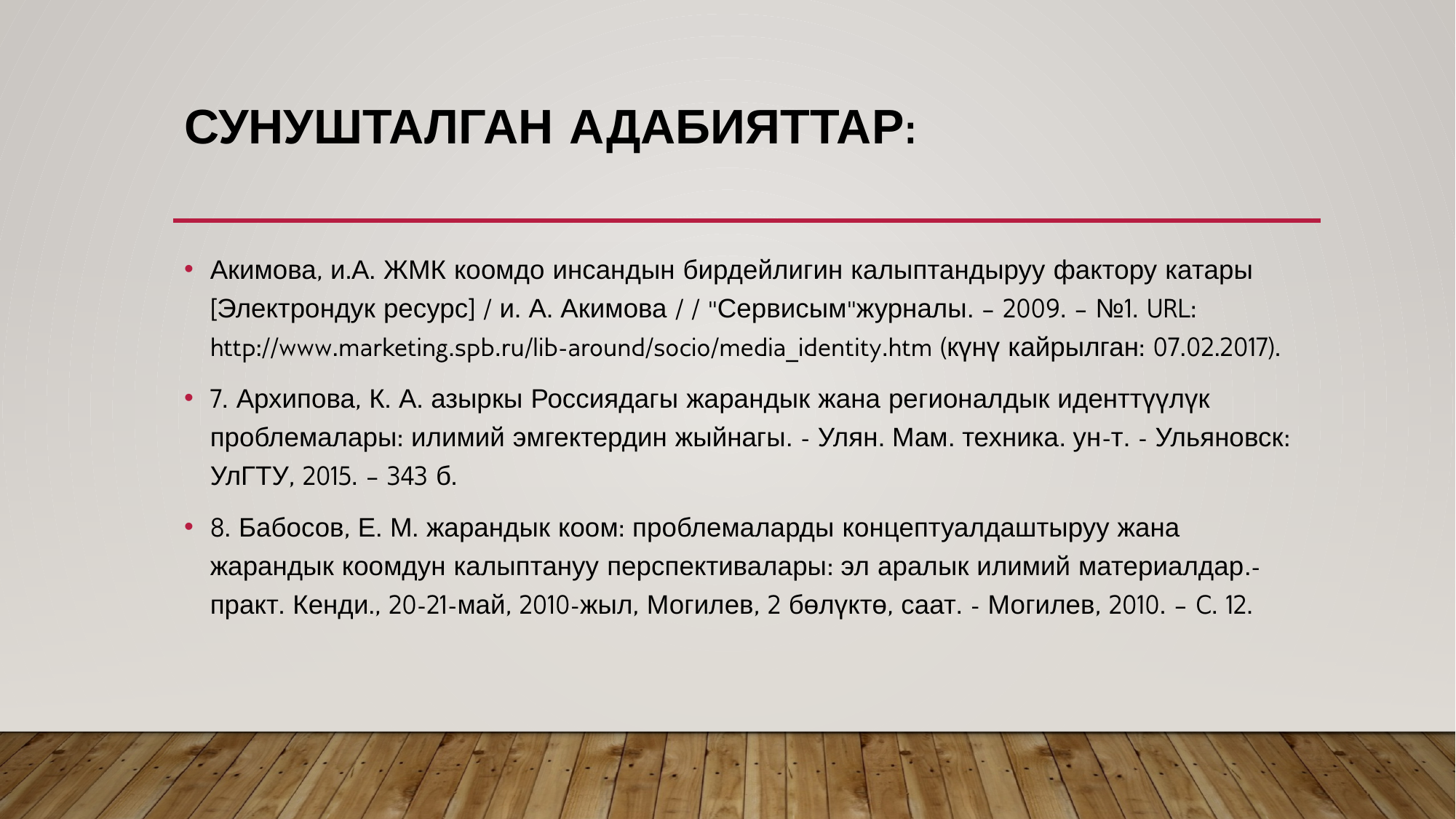

# Сунушталган адабияттар:
Акимова, и.А. ЖМК коомдо инсандын бирдейлигин калыптандыруу фактору катары [Электрондук ресурс] / и. А. Акимова / / "Сервисым"журналы. – 2009. – №1. URL: http://www.marketing.spb.ru/lib-around/socio/media_identity.htm (күнү кайрылган: 07.02.2017).
7. Архипова, К. А. азыркы Россиядагы жарандык жана регионалдык иденттүүлүк проблемалары: илимий эмгектердин жыйнагы. - Улян. Мам. техника. ун-т. - Ульяновск: УлГТУ, 2015. – 343 б.
8. Бабосов, Е. М. жарандык коом: проблемаларды концептуалдаштыруу жана жарандык коомдун калыптануу перспективалары: эл аралык илимий материалдар.- практ. Кенди., 20-21-май, 2010-жыл, Могилев, 2 бөлүктө, саат. - Могилев, 2010. – C. 12.